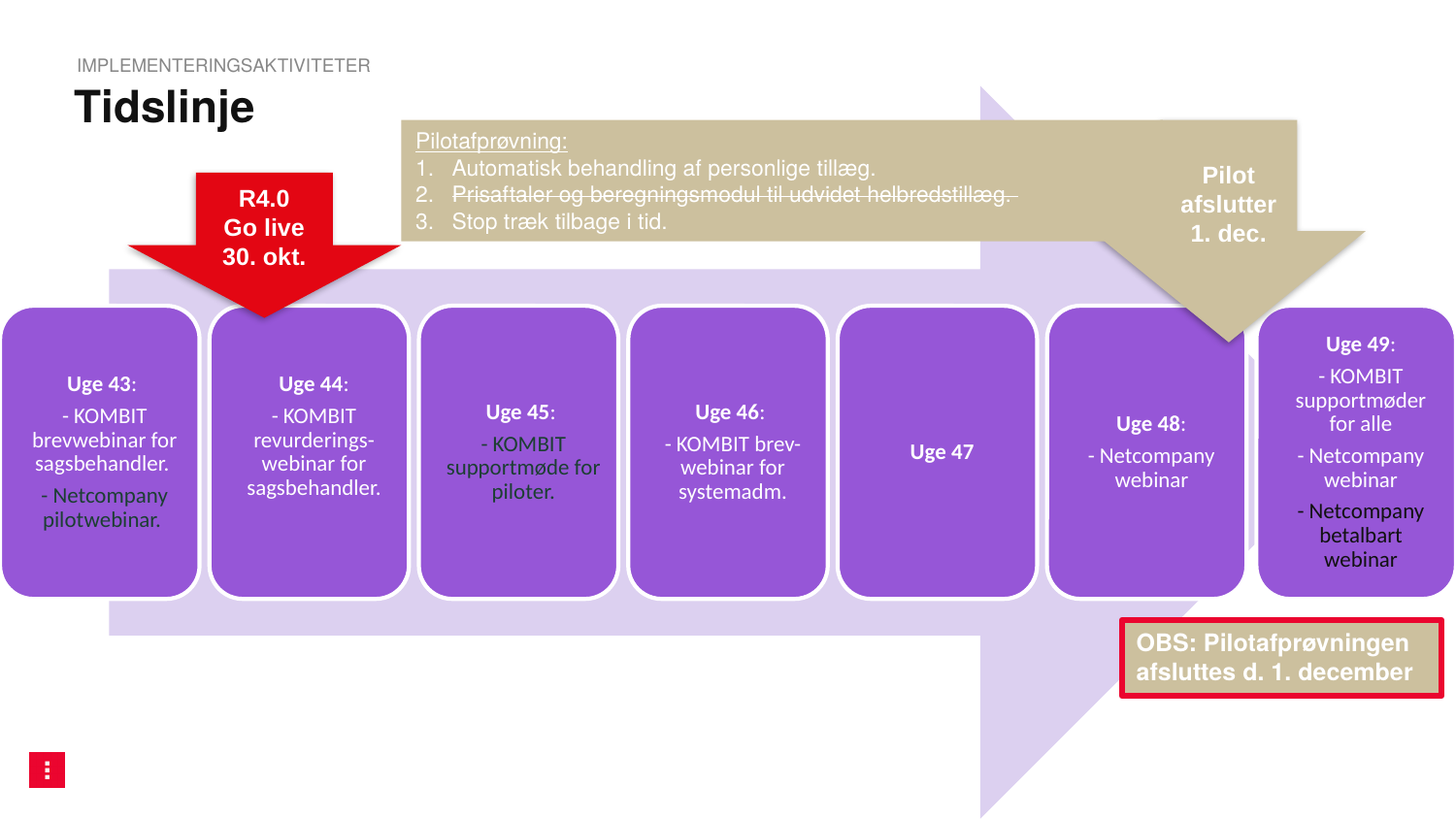

Implementeringsaktiviteter
Uge 43:
- KOMBIT brevwebinar for sagsbehandler.
- Netcompany pilotwebinar.
Uge 44:
- KOMBIT revurderings-webinar for sagsbehandler.

Uge 45:
- KOMBIT supportmøde for piloter.
Uge 46:
- KOMBIT brev-webinar for systemadm.
Uge 47
Uge 48:
- Netcompany webinar
Uge 49:
- KOMBIT supportmøder for alle
- Netcompany webinar
- Netcompany betalbart webinar
# Tidslinje
Pilotafprøvning:
Automatisk behandling af personlige tillæg.
Prisaftaler og beregningsmodul til udvidet helbredstillæg.
Stop træk tilbage i tid.

Pilot afslutter 1. dec.
R4.0
Go live
30. okt.
OBS: Pilotafprøvningen afsluttes d. 1. december